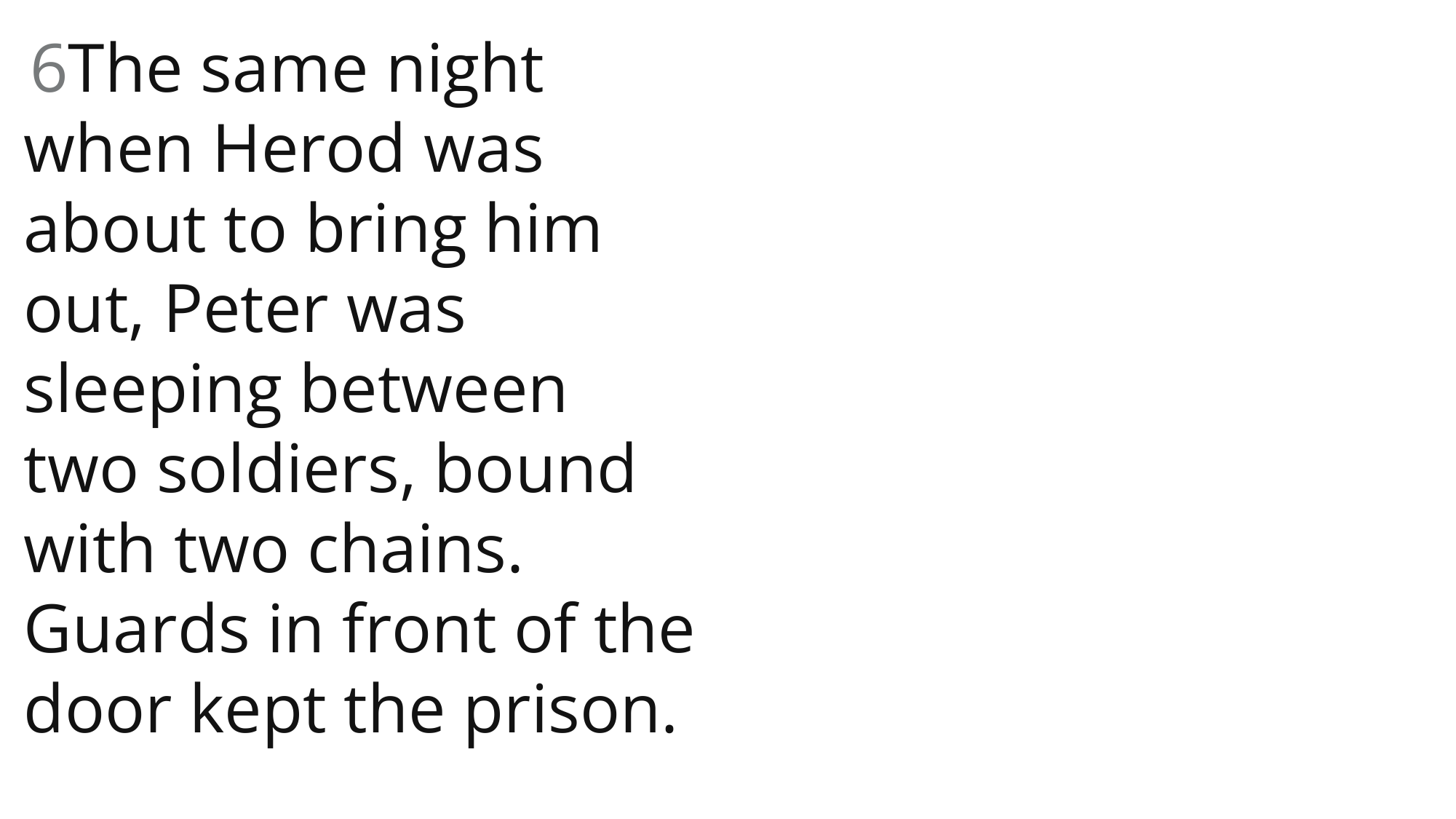

6The same night when Herod was about to bring him out, Peter was sleeping between two soldiers, bound with two chains. Guards in front of the door kept the prison.